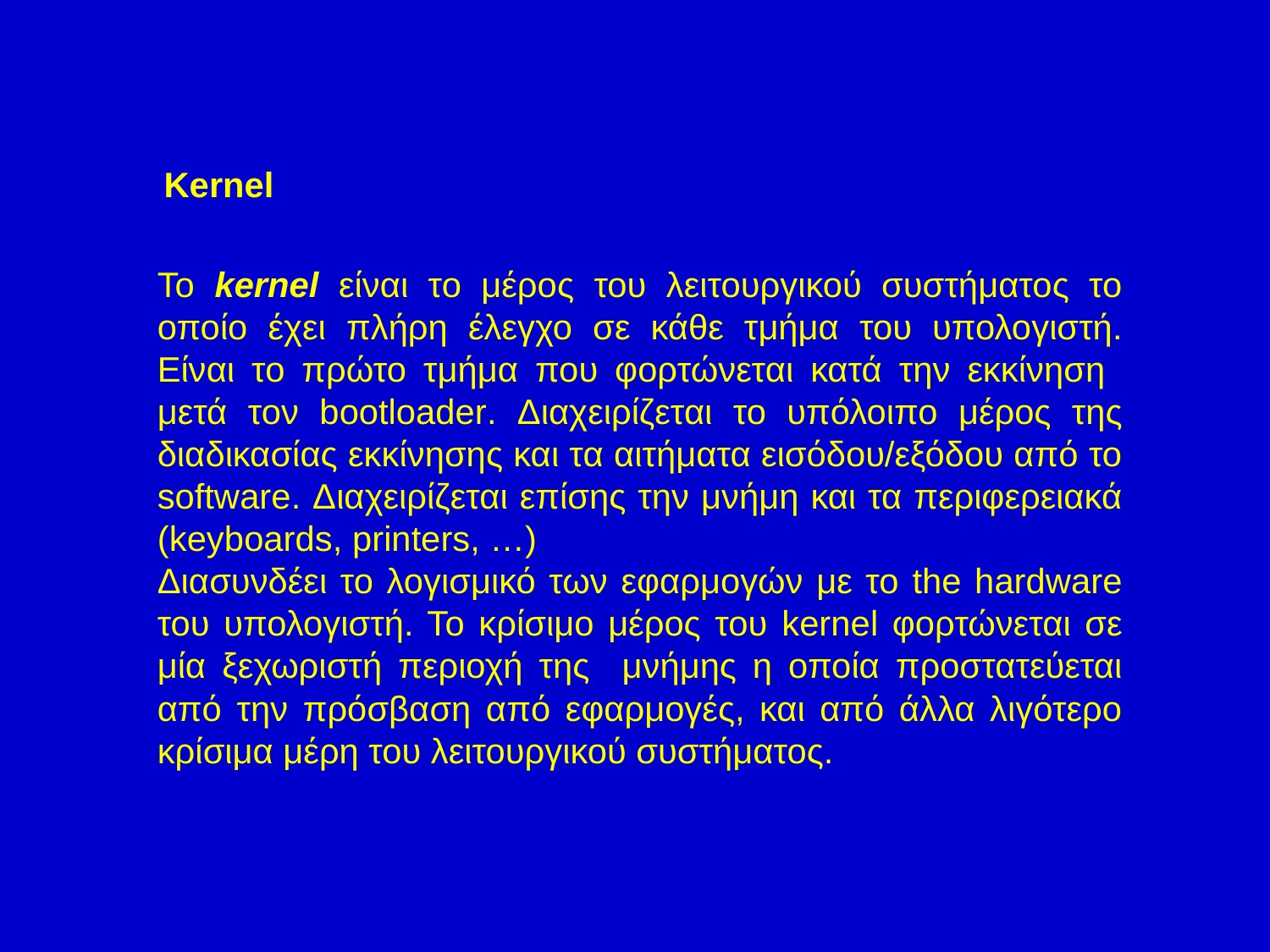

Kernel
Το kernel είναι το μέρος του λειτουργικού συστήματος το οποίο έχει πλήρη έλεγχο σε κάθε τμήμα του υπολογιστή. Είναι το πρώτο τμήμα που φορτώνεται κατά την εκκίνηση  μετά τον bootloader. Διαχειρίζεται το υπόλοιπο μέρος της διαδικασίας εκκίνησης και τα αιτήματα εισόδου/εξόδου από το software. Διαχειρίζεται επίσης την μνήμη και τα περιφερειακά (keyboards, printers, …)
Διασυνδέει το λογισμικό των εφαρμογών με το the hardware του υπολογιστή. Το κρίσιμο μέρος του kernel φορτώνεται σε μία ξεχωριστή περιοχή της  μνήμης η οποία προστατεύεται από την πρόσβαση από εφαρμογές, και από άλλα λιγότερο κρίσιμα μέρη του λειτουργικού συστήματος.